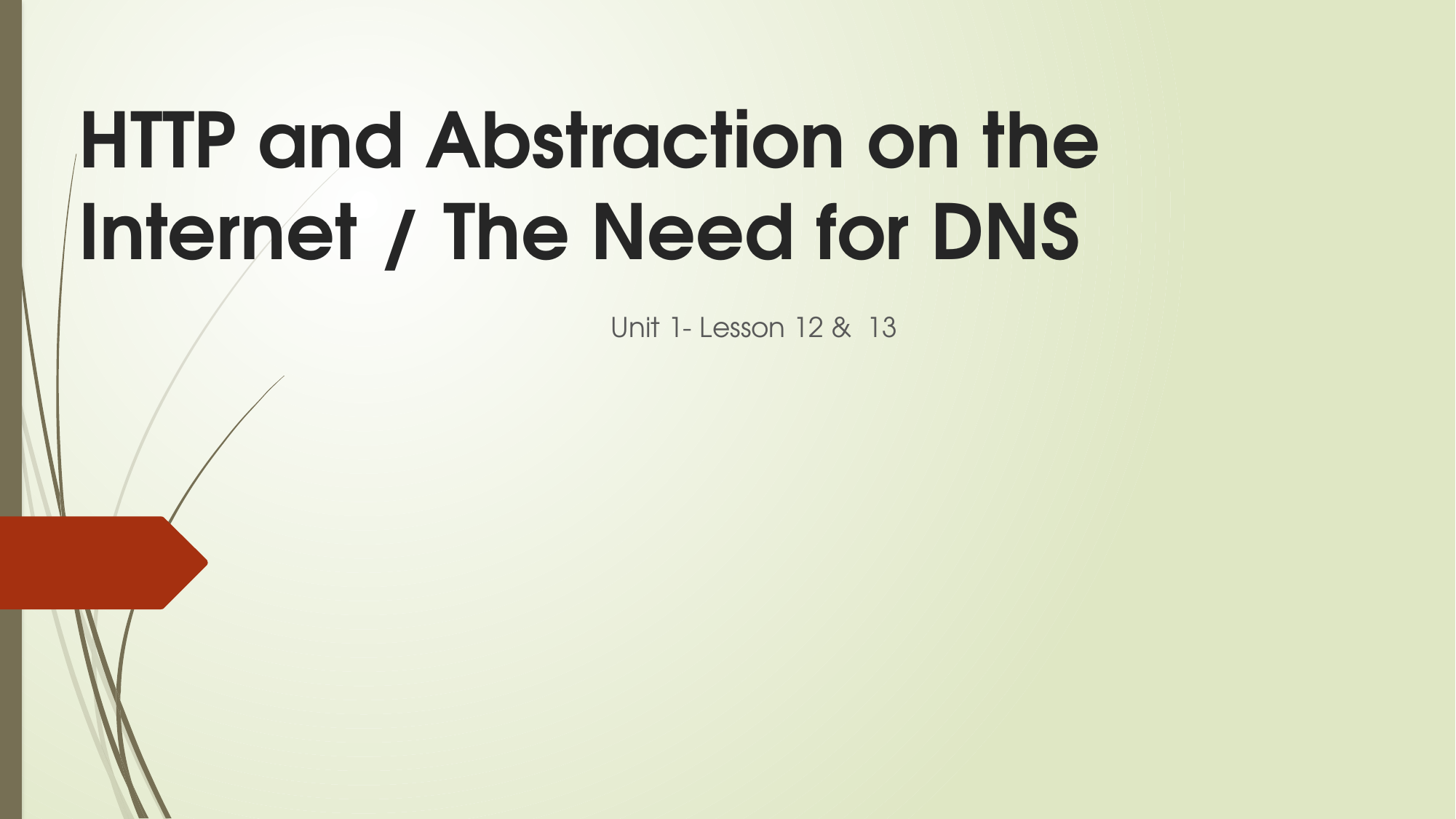

# HTTP and Abstraction on the Internet / The Need for DNS
Unit 1- Lesson 12 &  13